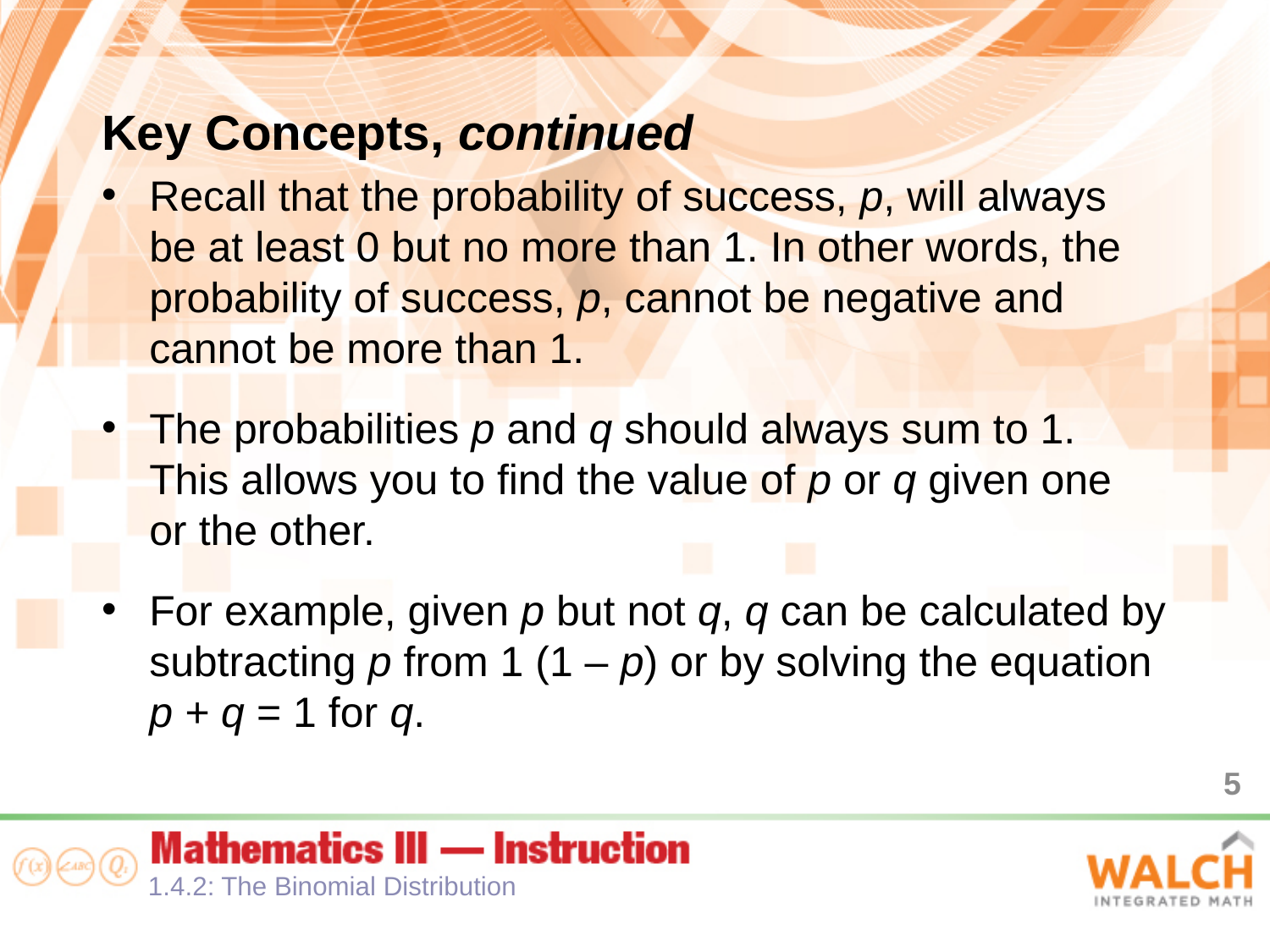

Key Concepts, continued
Recall that the probability of success, p, will always
be at least 0 but no more than 1. In other words, the probability of success, p, cannot be negative and cannot be more than 1.
The probabilities p and q should always sum to 1.
This allows you to find the value of p or q given one
or the other.
For example, given p but not q, q can be calculated by subtracting p from 1 (1 – p) or by solving the equation
p + q = 1 for q.

5
1.4.2: The Binomial Distribution